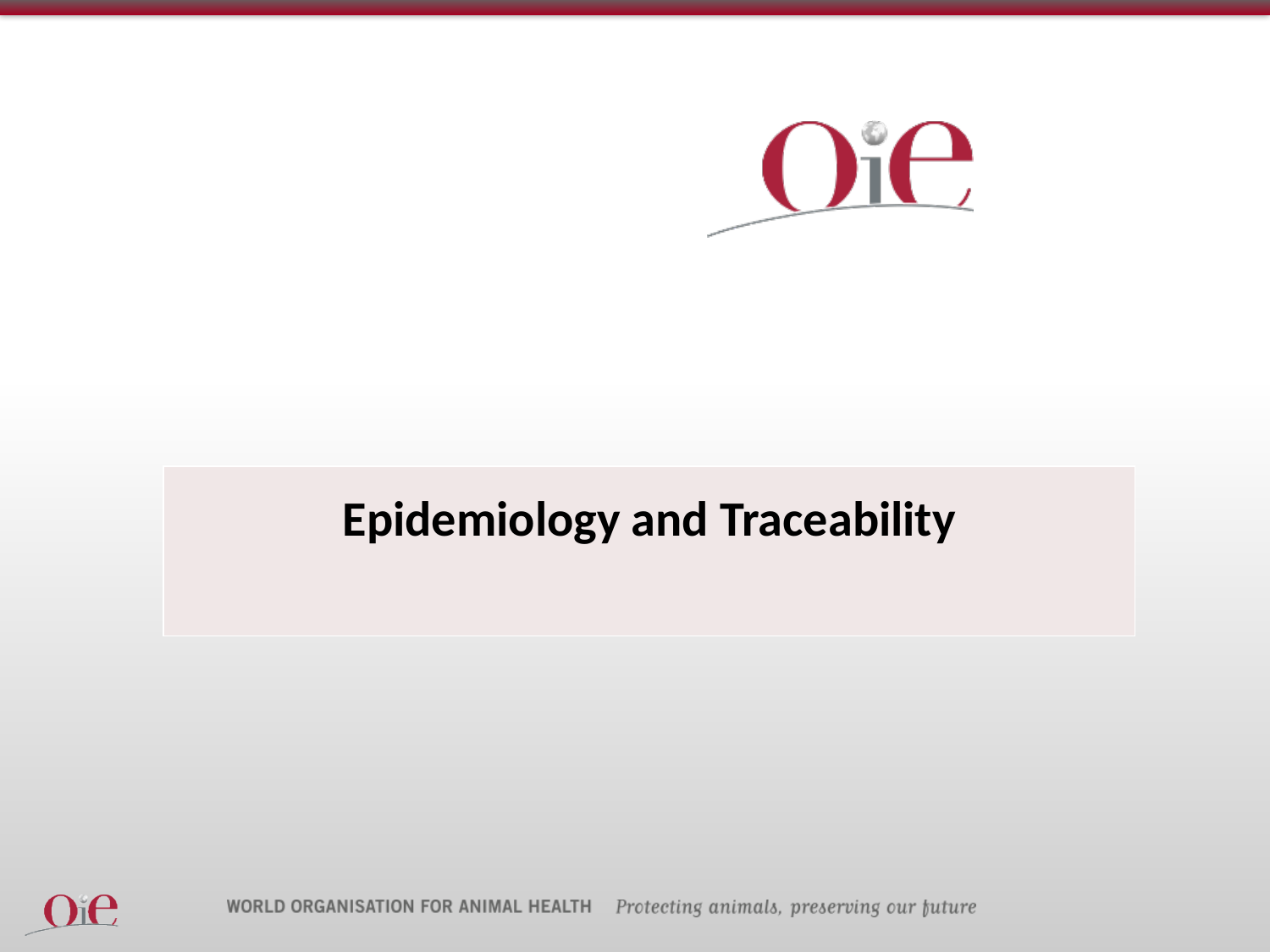

| Epidemiology and Traceability |
| --- |
Southern and Estaern Title